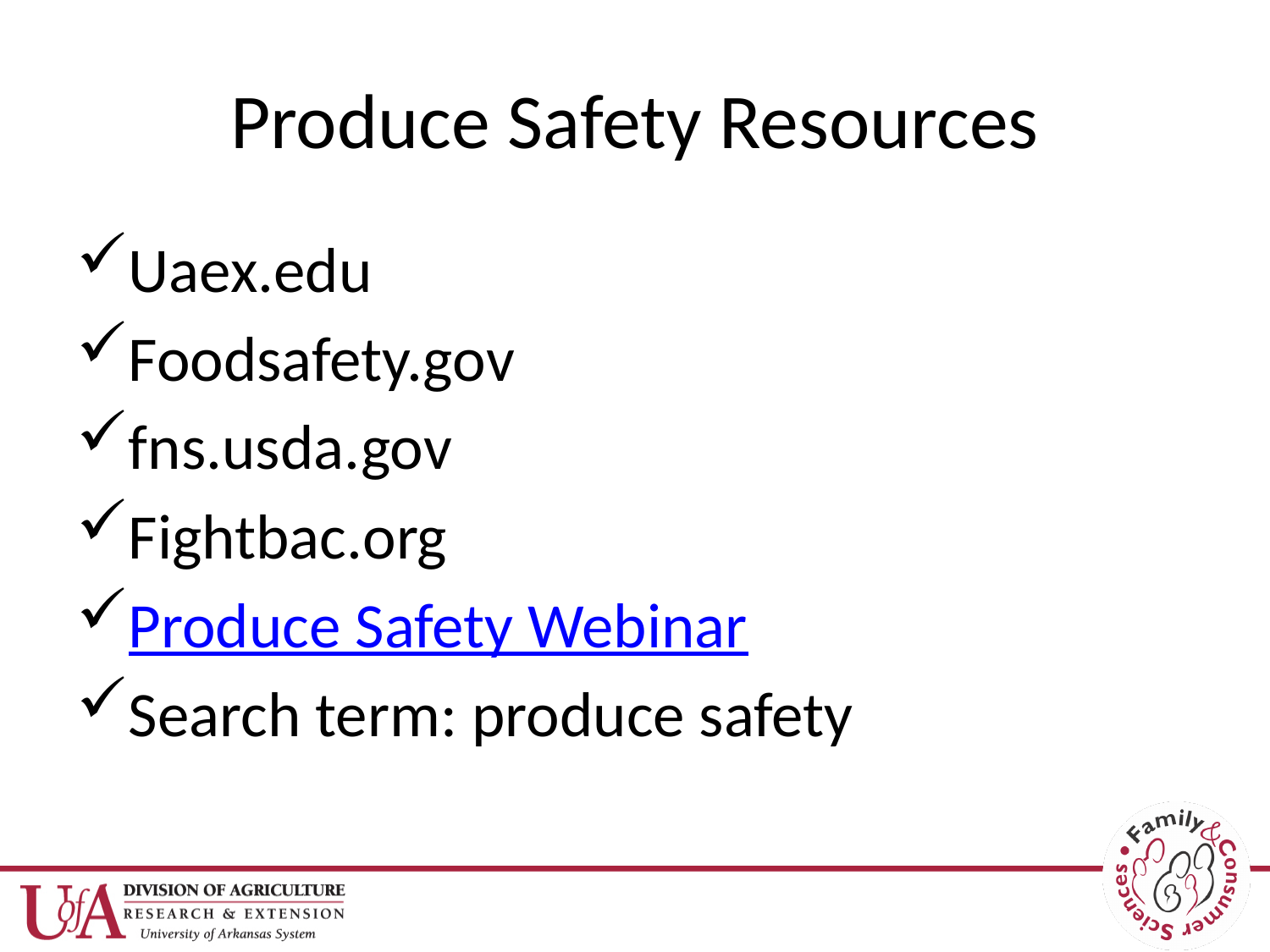

# Produce Safety Resources
Uaex.edu
Foodsafety.gov
fns.usda.gov
Fightbac.org
Produce Safety Webinar
Search term: produce safety